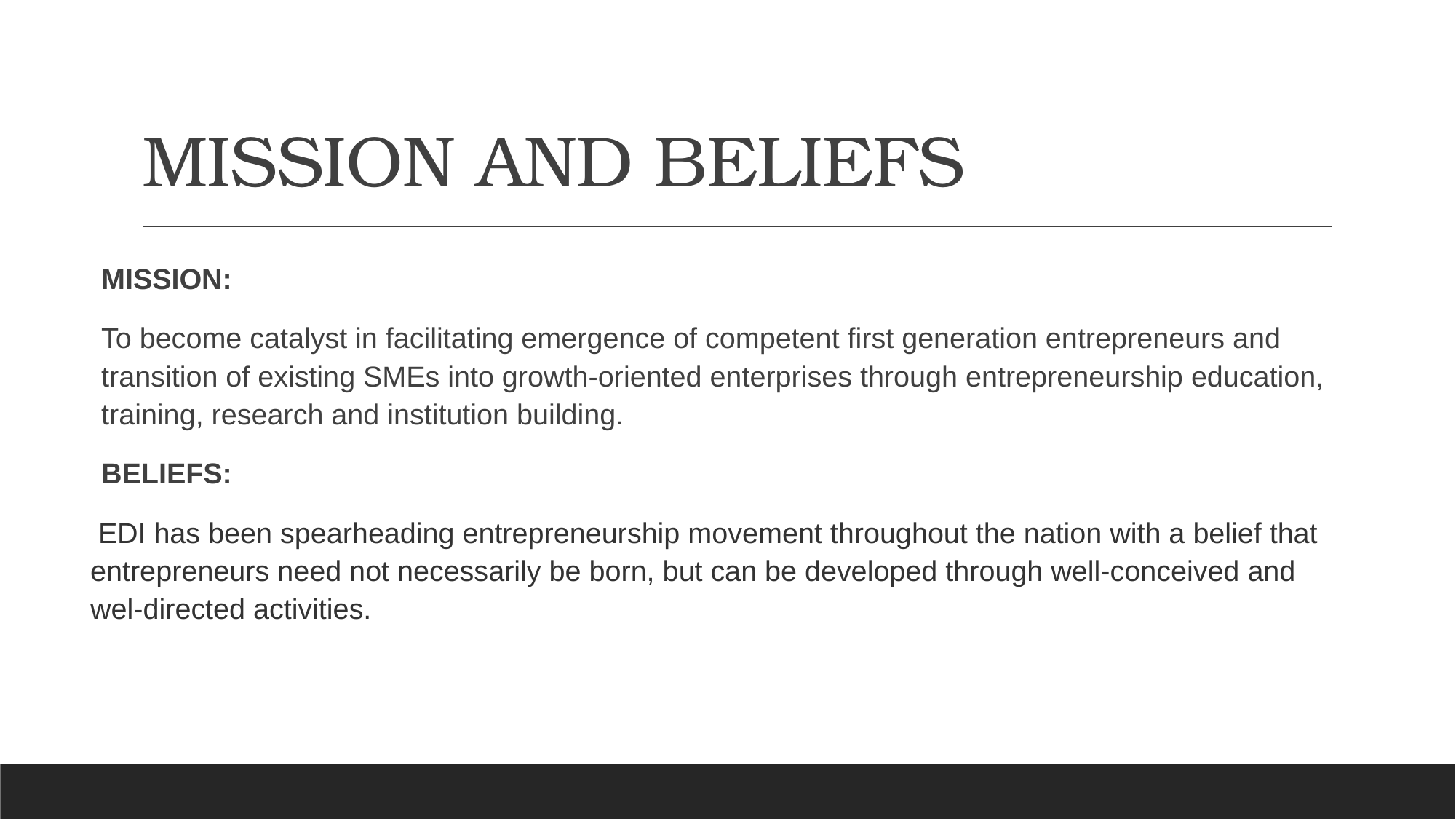

# MISSION AND BELIEFS
MISSION:
To become catalyst in facilitating emergence of competent first generation entrepreneurs and transition of existing SMEs into growth-oriented enterprises through entrepreneurship education, training, research and institution building.
BELIEFS:
 EDI has been spearheading entrepreneurship movement throughout the nation with a belief that  entrepreneurs need not necessarily be born, but can be developed through well-conceived and wel-directed activities.